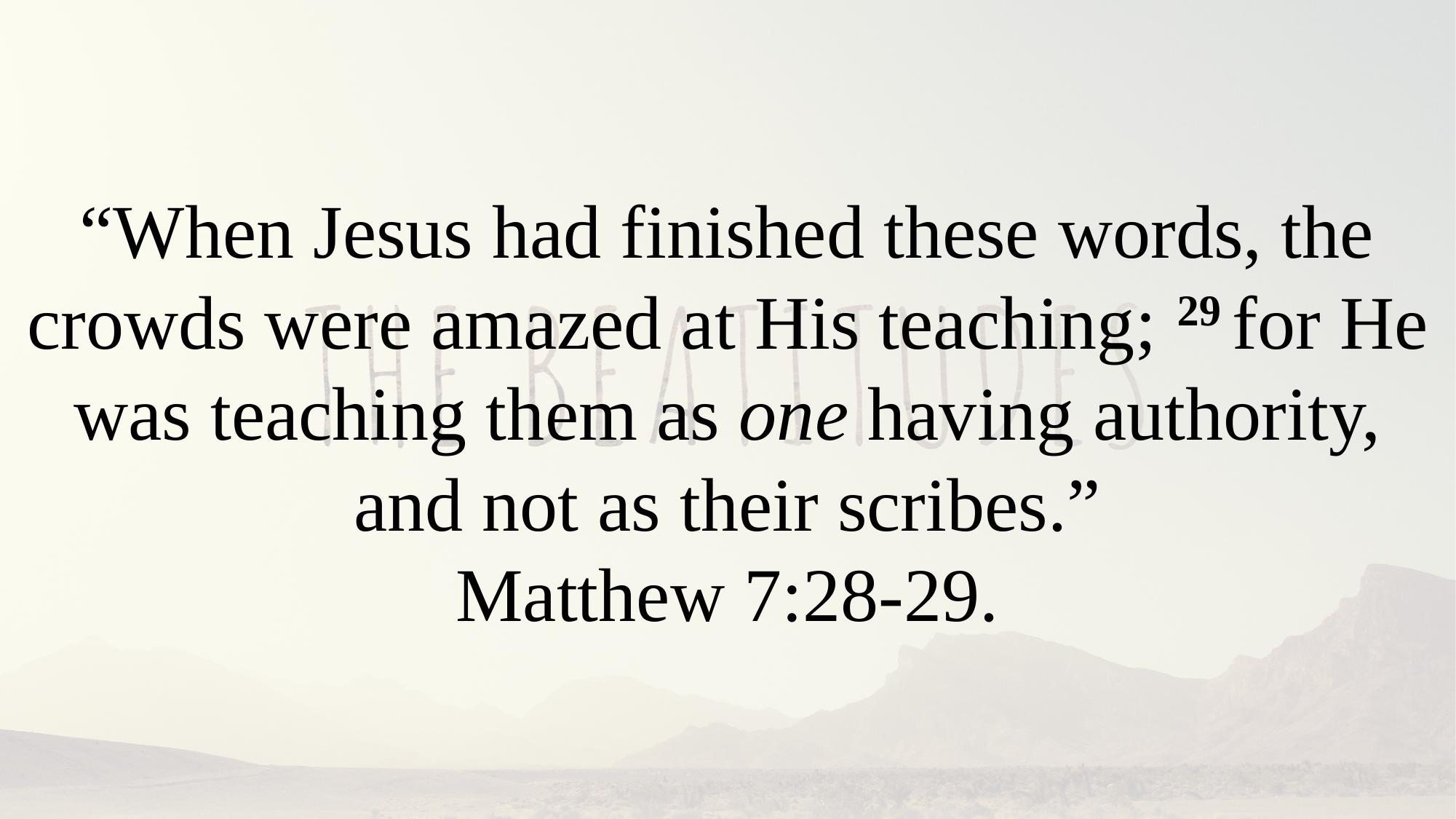

“When Jesus had finished these words, the crowds were amazed at His teaching; 29 for He was teaching them as one having authority, and not as their scribes.”
Matthew 7:28-29.